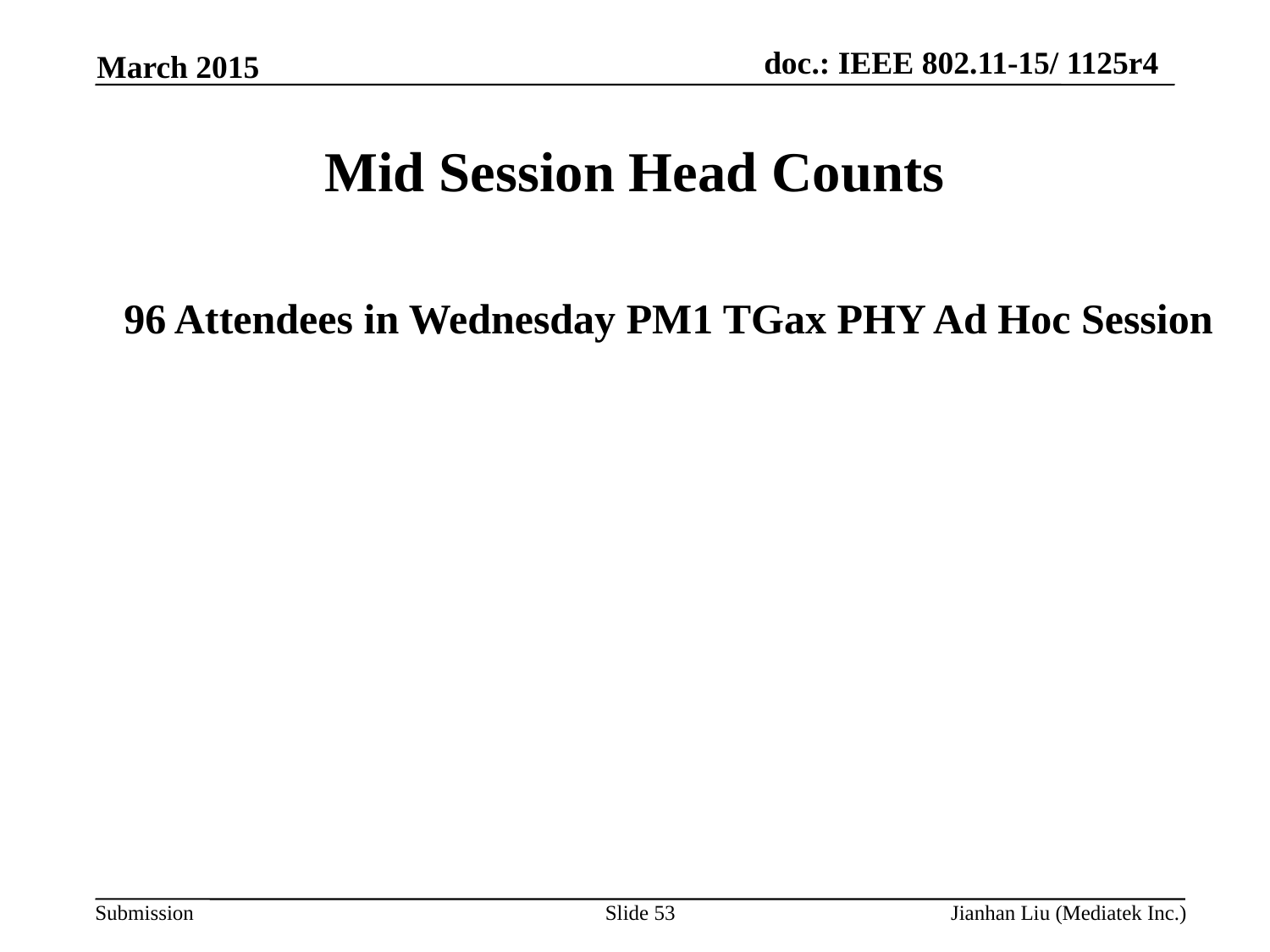

March 2015
# Mid Session Head Counts
96 Attendees in Wednesday PM1 TGax PHY Ad Hoc Session
Slide 53
Jianhan Liu (Mediatek Inc.)